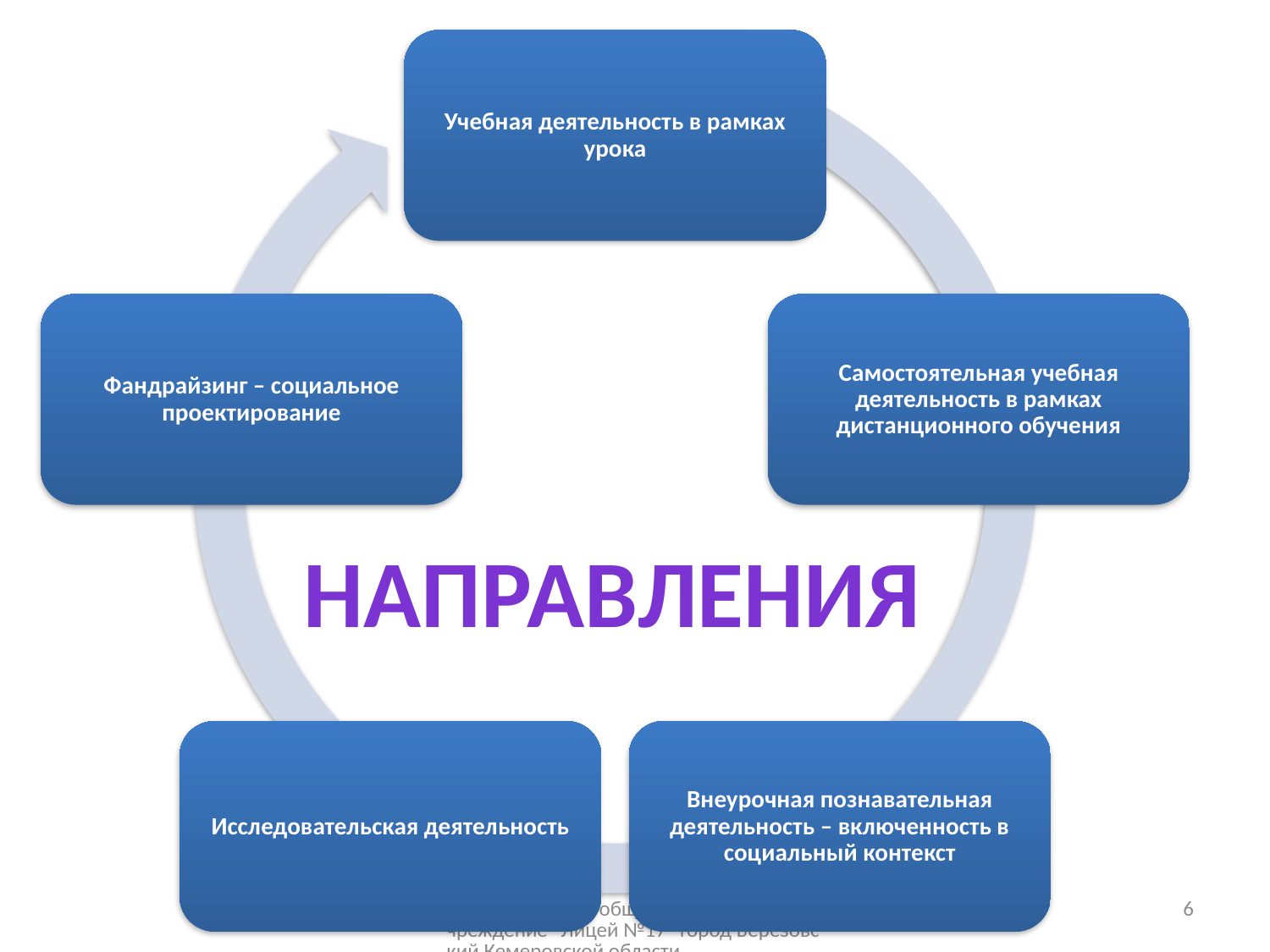

Учебная деятельность в рамках урока
Самостоятельная учебная деятельность в рамках дистанционного обучения
Внеурочная познавательная деятельность – включенность в социальный контекст
Исследовательская деятельность
Фандрайзинг – социальное проектирование
Направления
Муниципальное общеобразовательное учреждение "Лицей №17" город Березовский Кемеровской области
6